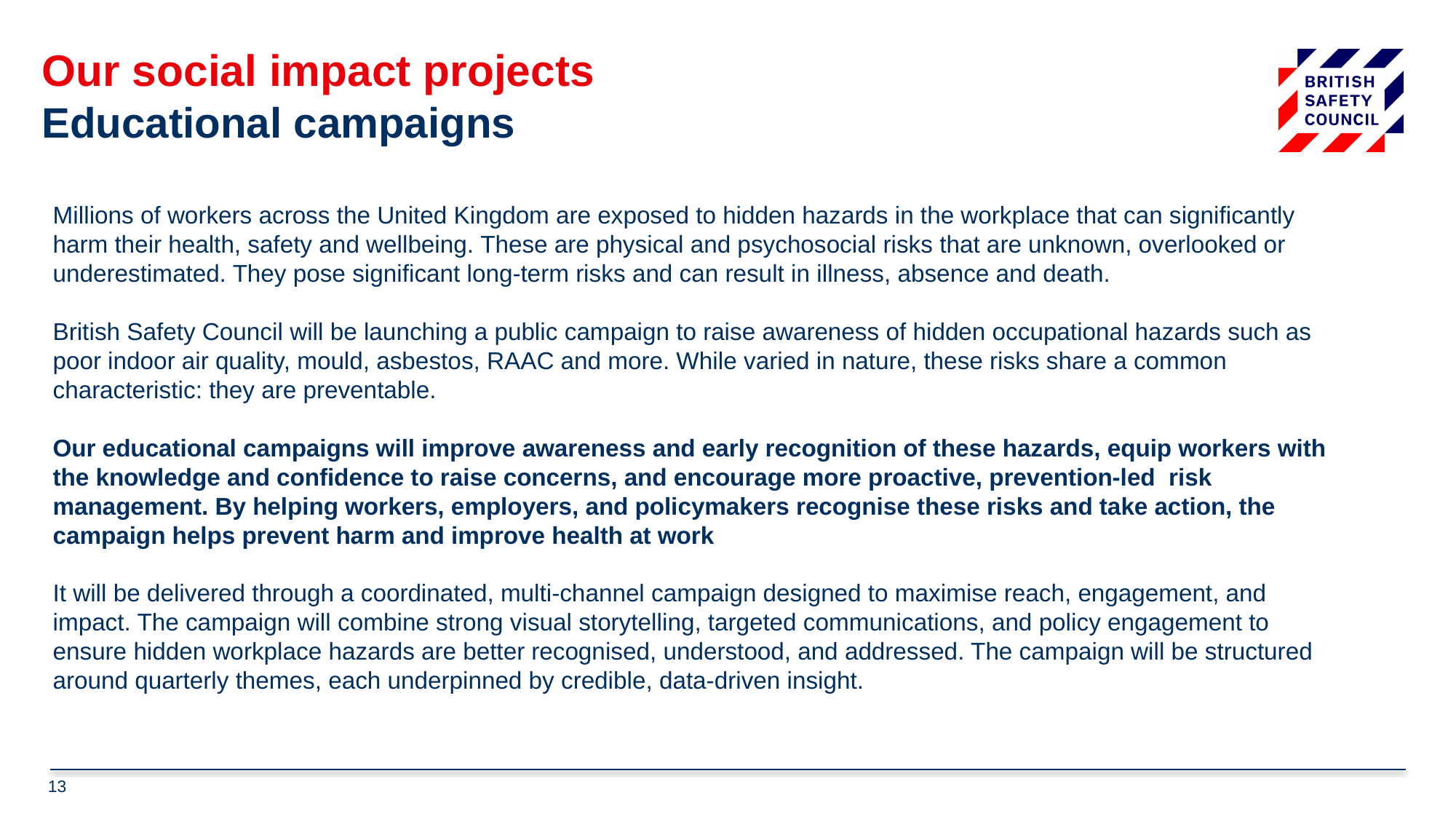

# Our social impact projects Educational campaigns
Millions of workers across the United Kingdom are exposed to hidden hazards in the workplace that can significantly harm their health, safety and wellbeing. These are physical and psychosocial risks that are unknown, overlooked or underestimated. They pose significant long-term risks and can result in illness, absence and death.

British Safety Council will be launching a public campaign to raise awareness of hidden occupational hazards such as poor indoor air quality, mould, asbestos, RAAC and more. While varied in nature, these risks share a common characteristic: they are preventable.

Our educational campaigns will improve awareness and early recognition of these hazards, equip workers with the knowledge and confidence to raise concerns, and encourage more proactive, prevention-led  risk management. By helping workers, employers, and policymakers recognise these risks and take action, the campaign helps prevent harm and improve health at work

It will be delivered through a coordinated, multi-channel campaign designed to maximise reach, engagement, and impact. The campaign will combine strong visual storytelling, targeted communications, and policy engagement to ensure hidden workplace hazards are better recognised, understood, and addressed. The campaign will be structured around quarterly themes, each underpinned by credible, data-driven insight.

13